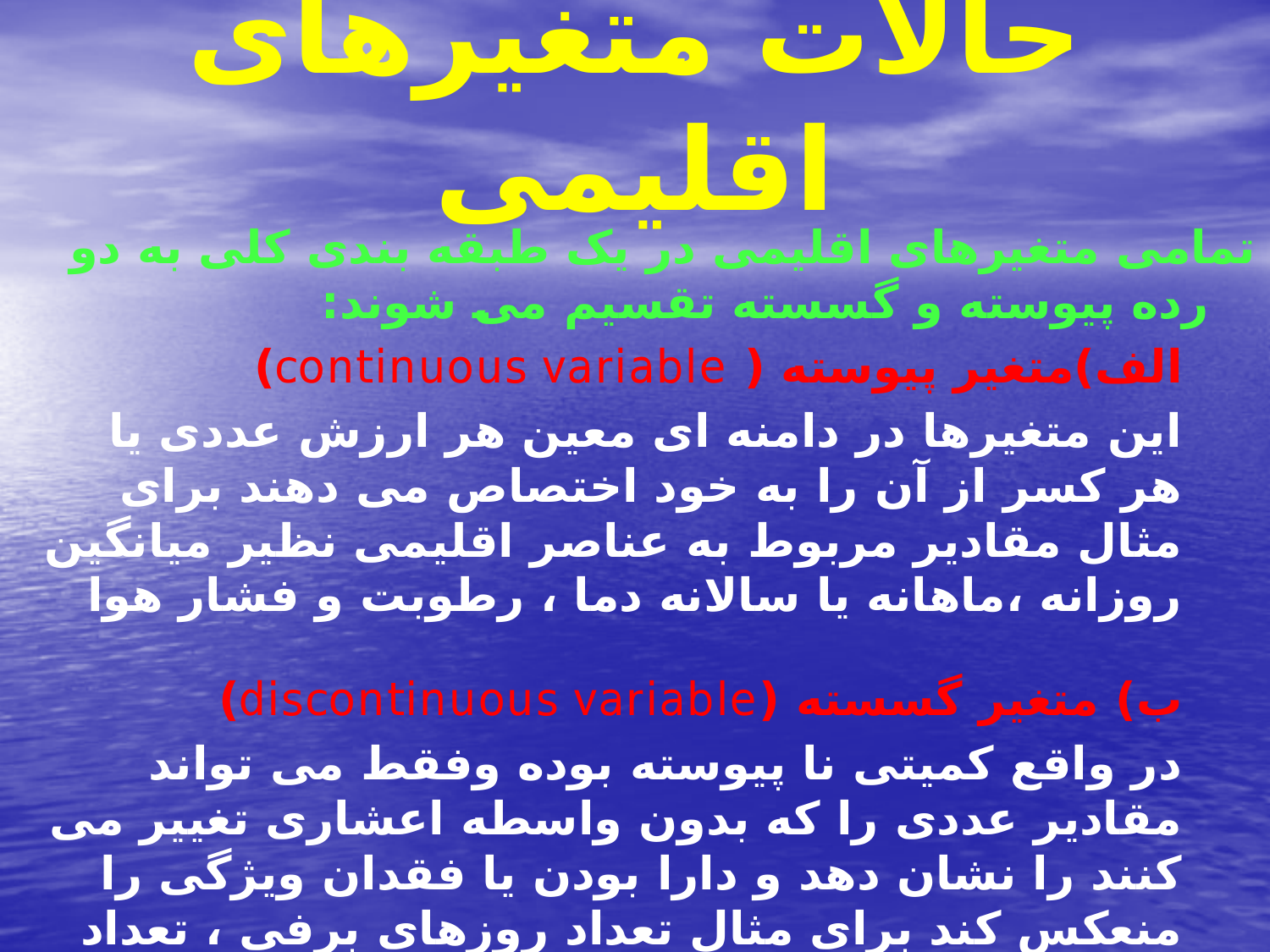

# حالات متغیرهای اقلیمی
تمامی متغیرهای اقلیمی در یک طبقه بندی کلی به دو رده پیوسته و گسسته تقسیم می شوند:
الف)متغیر پیوسته ( continuous variable)
این متغیرها در دامنه ای معین هر ارزش عددی یا هر کسر از آن را به خود اختصاص می دهند برای مثال مقادیر مربوط به عناصر اقلیمی نظیر میانگین روزانه ،ماهانه یا سالانه دما ، رطوبت و فشار هوا

ب) متغیر گسسته (discontinuous variable)
در واقع کمیتی نا پیوسته بوده وفقط می تواند مقادیر عددی را که بدون واسطه اعشاری تغییر می کنند را نشان دهد و دارا بودن یا فقدان ویژگی را منعکس کند برای مثال تعداد روزهای برفی ، تعداد روزهای یخبندان ، تعداد روزهای توام با بارندگی ، تعداد روزهای توام با رعد و برق و ...